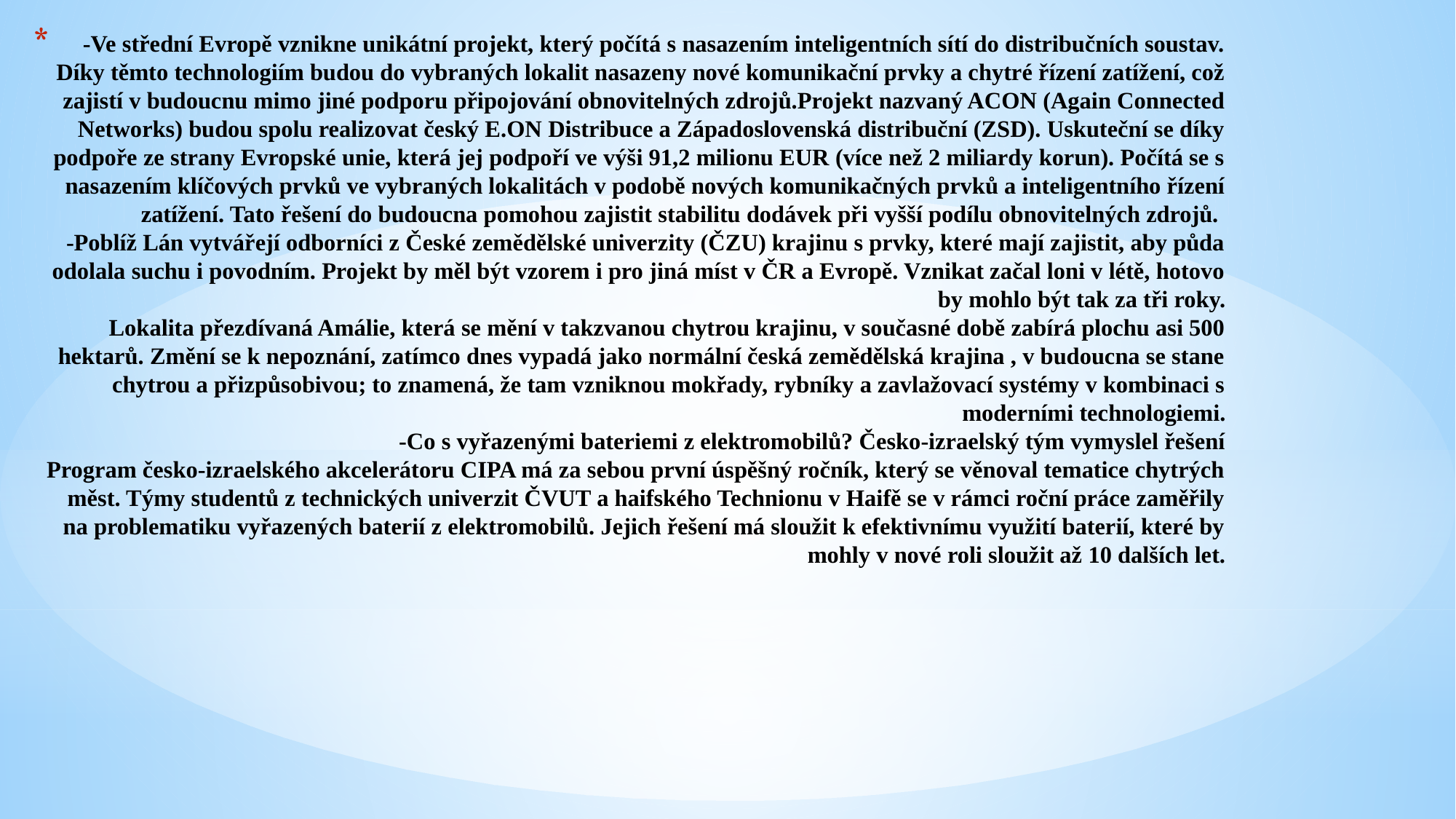

-Ve střední Evropě vznikne unikátní projekt, který počítá s nasazením inteligentních sítí do distribučních soustav. Díky těmto technologiím budou do vybraných lokalit nasazeny nové komunikační prvky a chytré řízení zatížení, což zajistí v budoucnu mimo jiné podporu připojování obnovitelných zdrojů.Projekt nazvaný ACON (Again Connected Networks) budou spolu realizovat český E.ON Distribuce a Západoslovenská distribuční (ZSD). Uskuteční se díky podpoře ze strany Evropské unie, která jej podpoří ve výši 91,2 milionu EUR (více než 2 miliardy korun). Počítá se s nasazením klíčových prvků ve vybraných lokalitách v podobě nových komunikačných prvků a inteligentního řízení zatížení. Tato řešení do budoucna pomohou zajistit stabilitu dodávek při vyšší podílu obnovitelných zdrojů. 
-Poblíž Lán vytvářejí odborníci z České zemědělské univerzity (ČZU) krajinu s prvky, které mají zajistit, aby půda odolala suchu i povodním. Projekt by měl být vzorem i pro jiná míst v ČR a Evropě. Vznikat začal loni v létě, hotovo by mohlo být tak za tři roky.
Lokalita přezdívaná Amálie, která se mění v takzvanou chytrou krajinu, v současné době zabírá plochu asi 500 hektarů. Změní se k nepoznání, zatímco dnes vypadá jako normální česká zemědělská krajina , v budoucna se stane chytrou a přizpůsobivou; to znamená, že tam vzniknou mokřady, rybníky a zavlažovací systémy v kombinaci s moderními technologiemi.
-Co s vyřazenými bateriemi z elektromobilů? Česko-izraelský tým vymyslel řešení
Program česko-izraelského akcelerátoru CIPA má za sebou první úspěšný ročník, který se věnoval tematice chytrých měst. Týmy studentů z technických univerzit ČVUT a haifského Technionu v Haifě se v rámci roční práce zaměřily na problematiku vyřazených baterií z elektromobilů. Jejich řešení má sloužit k efektivnímu využití baterií, které by mohly v nové roli sloužit až 10 dalších let.